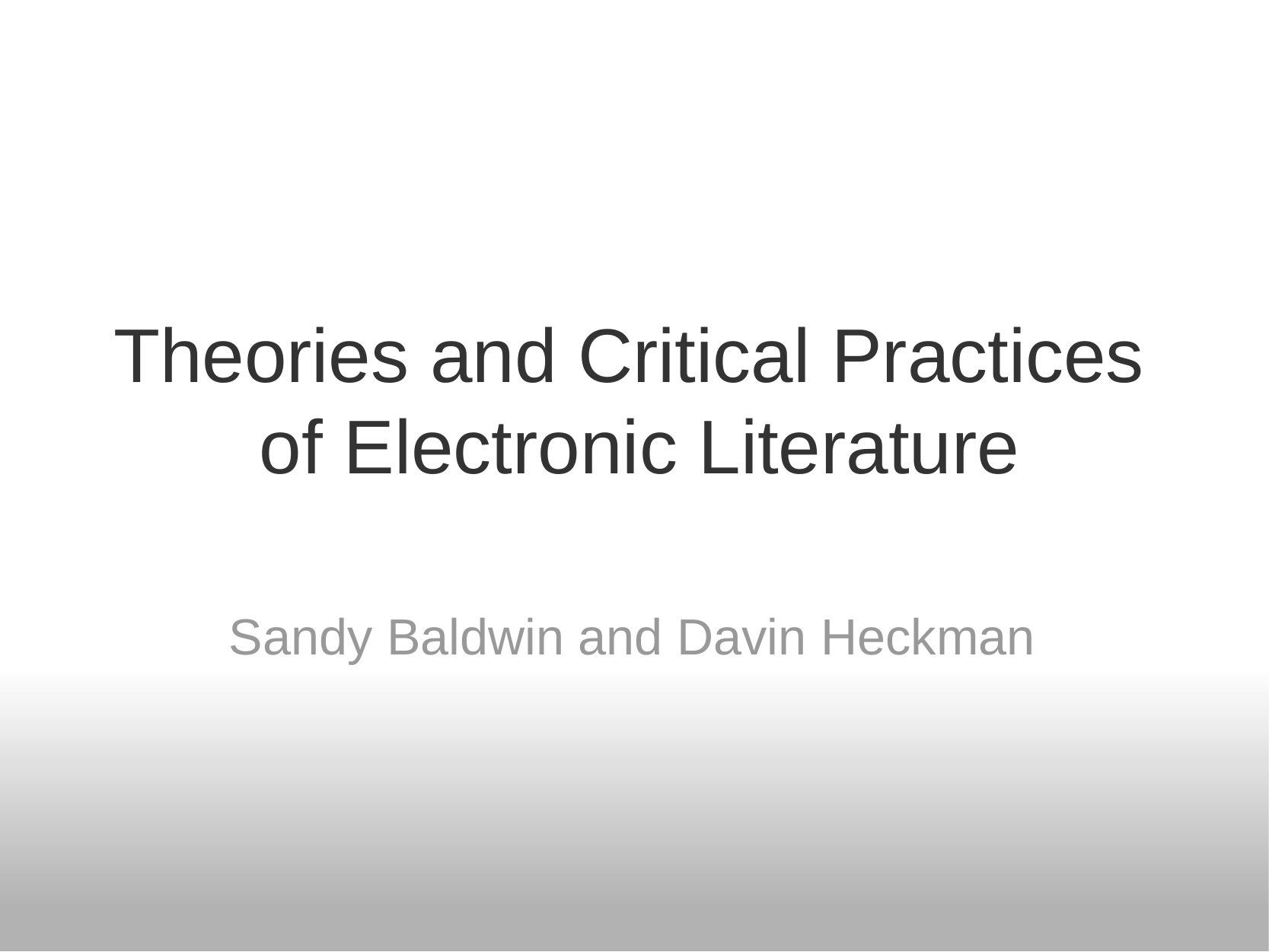

# Theories and Critical Practices of Electronic Literature
Sandy Baldwin and Davin Heckman